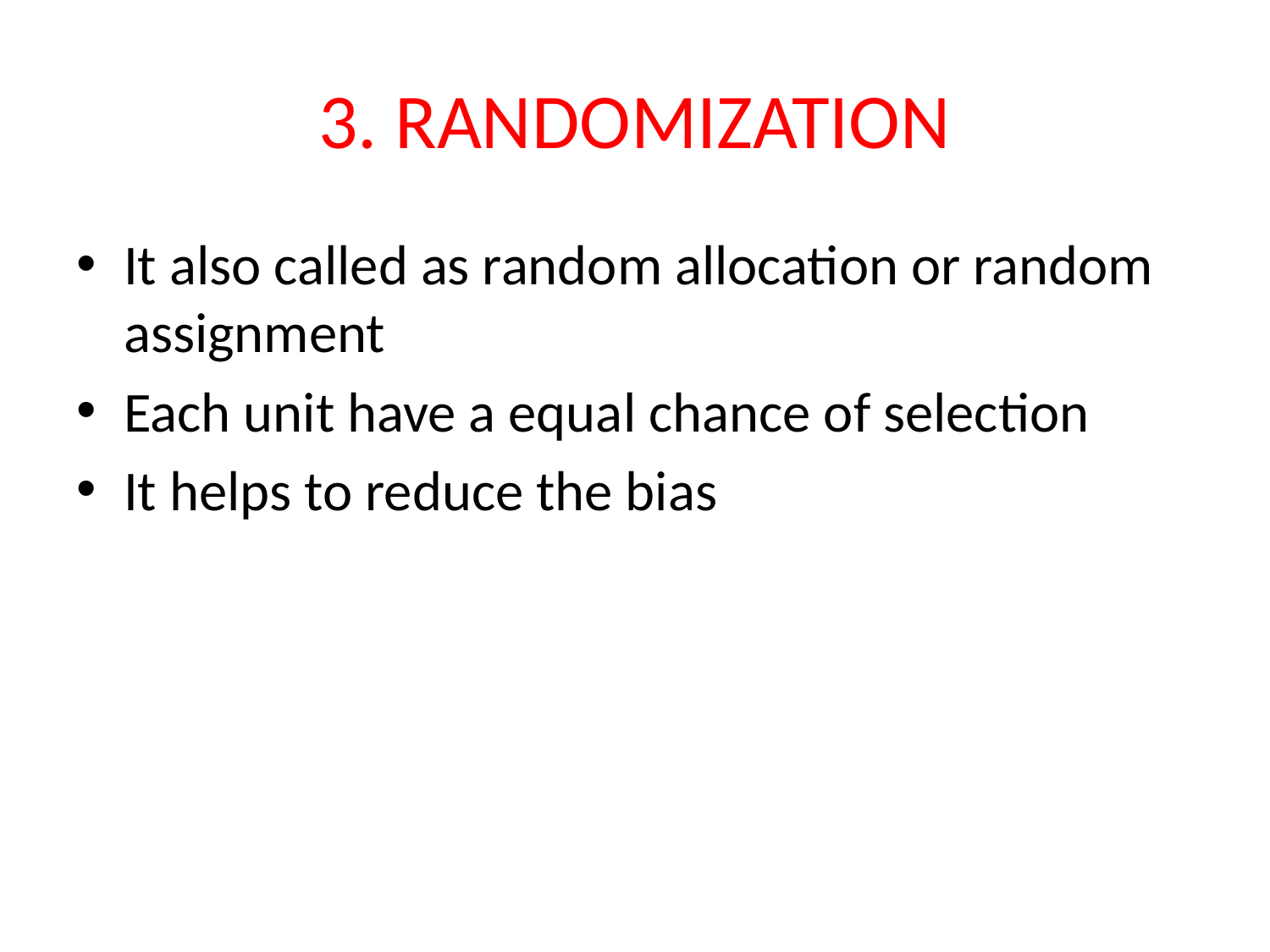

# 3. RANDOMIZATION
It also called as random allocation or random assignment
Each unit have a equal chance of selection
It helps to reduce the bias